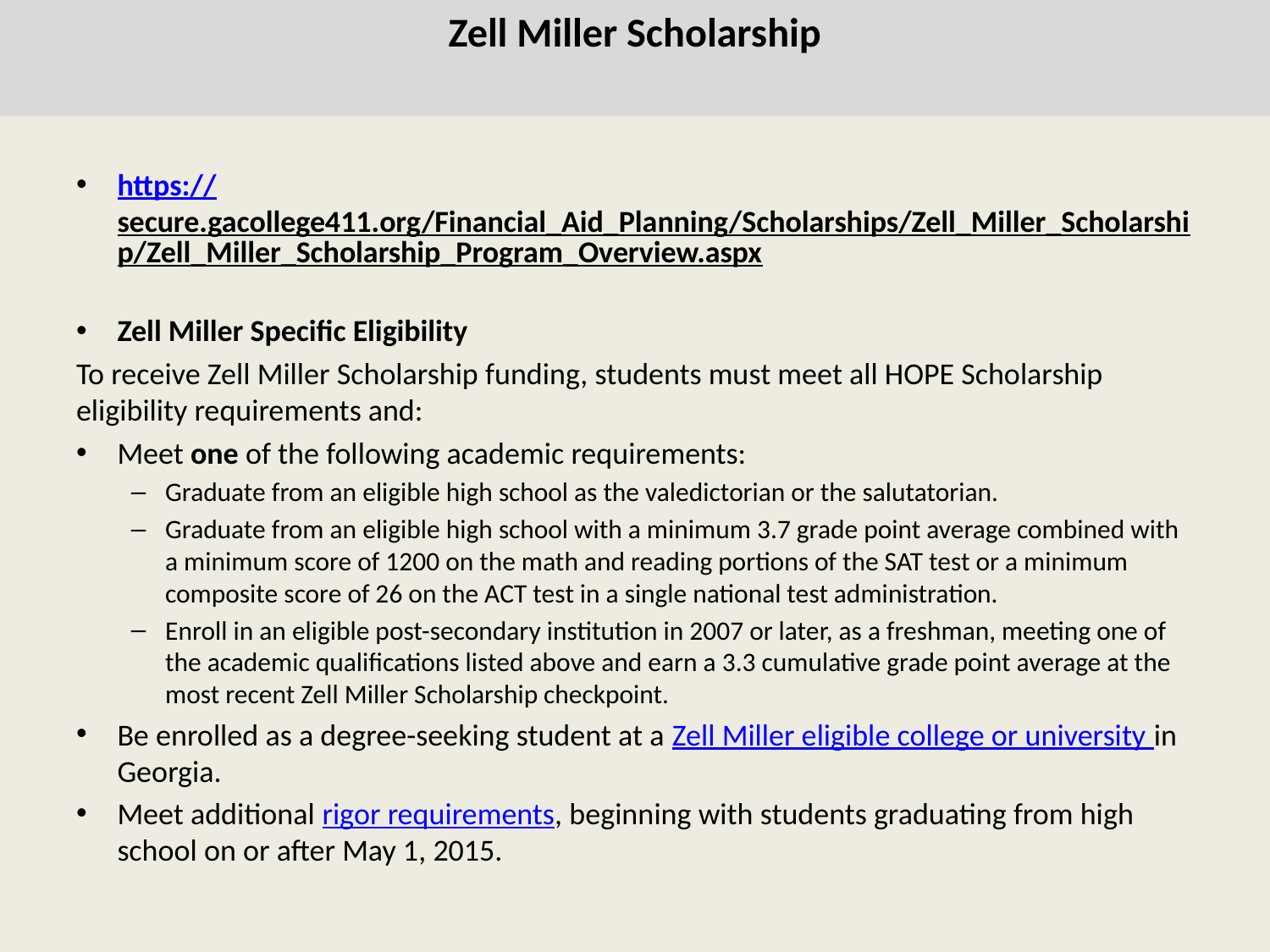

# Zell Miller Scholarship
https://secure.gacollege411.org/Financial_Aid_Planning/Scholarships/Zell_Miller_Scholarship/Zell_Miller_Scholarship_Program_Overview.aspx
Zell Miller Specific Eligibility
To receive Zell Miller Scholarship funding, students must meet all HOPE Scholarship eligibility requirements and:
Meet one of the following academic requirements:
Graduate from an eligible high school as the valedictorian or the salutatorian.
Graduate from an eligible high school with a minimum 3.7 grade point average combined with a minimum score of 1200 on the math and reading portions of the SAT test or a minimum composite score of 26 on the ACT test in a single national test administration.
Enroll in an eligible post-secondary institution in 2007 or later, as a freshman, meeting one of the academic qualifications listed above and earn a 3.3 cumulative grade point average at the most recent Zell Miller Scholarship checkpoint.
Be enrolled as a degree-seeking student at a Zell Miller eligible college or university in Georgia.
Meet additional rigor requirements, beginning with students graduating from high school on or after May 1, 2015.